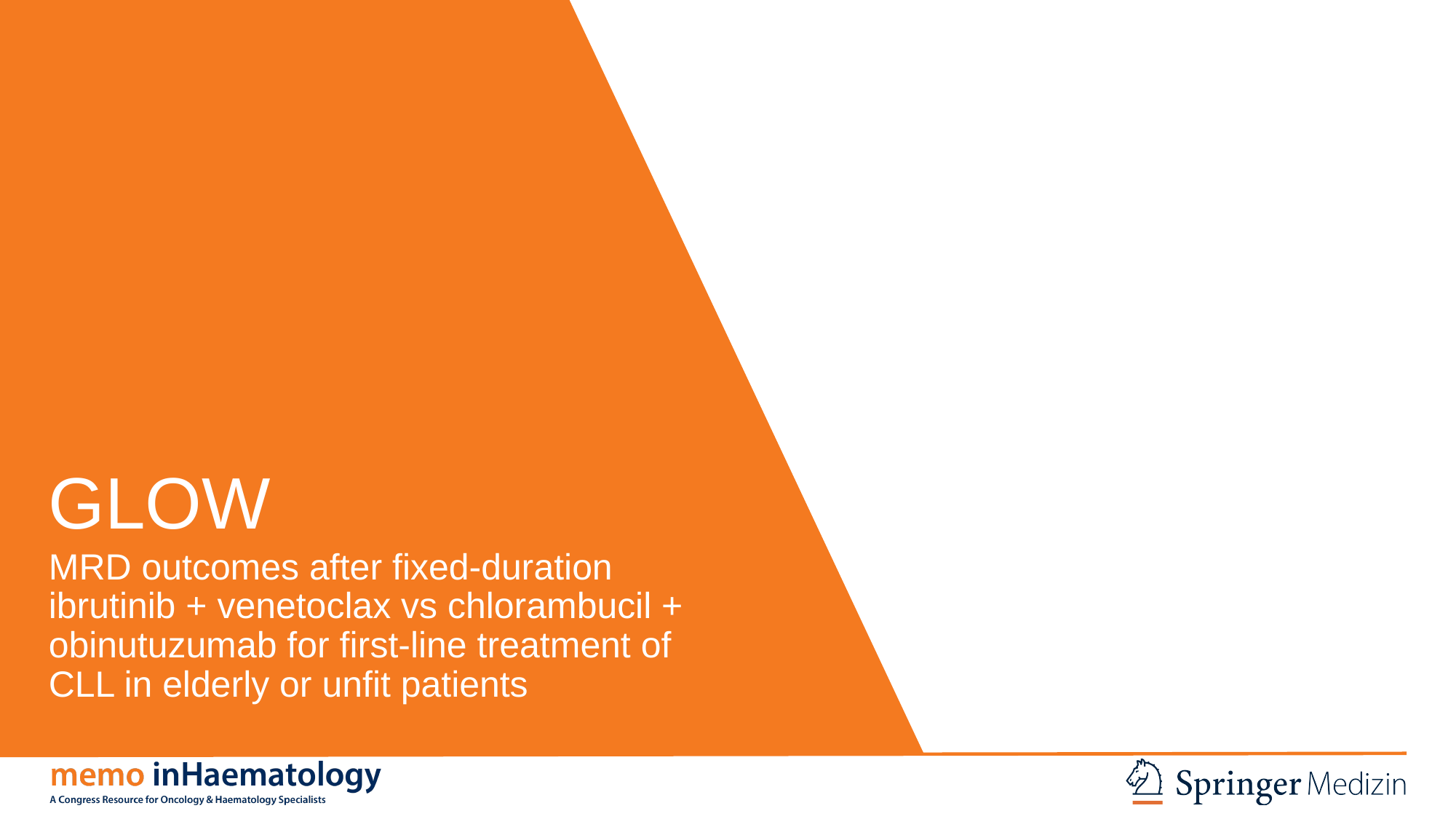

# GLOW
MRD outcomes after fixed-duration ibrutinib + venetoclax vs chlorambucil + obinutuzumab for first-line treatment of CLL in elderly or unfit patients